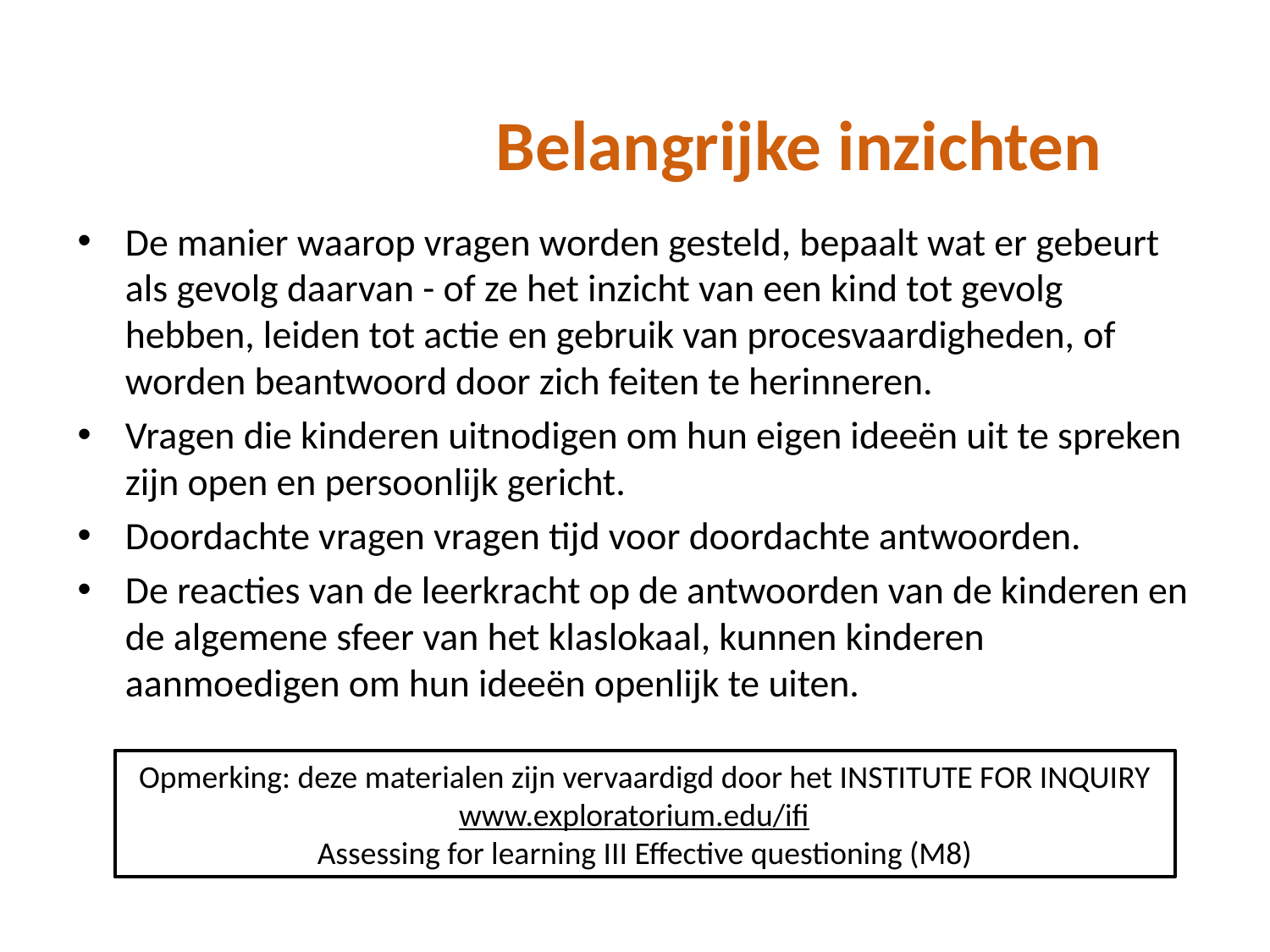

Belangrijke inzichten
De manier waarop vragen worden gesteld, bepaalt wat er gebeurt als gevolg daarvan - of ze het inzicht van een kind tot gevolg hebben, leiden tot actie en gebruik van procesvaardigheden, of worden beantwoord door zich feiten te herinneren.
Vragen die kinderen uitnodigen om hun eigen ideeën uit te spreken zijn open en persoonlijk gericht.
Doordachte vragen vragen tijd voor doordachte antwoorden.
De reacties van de leerkracht op de antwoorden van de kinderen en de algemene sfeer van het klaslokaal, kunnen kinderen aanmoedigen om hun ideeën openlijk te uiten.

Opmerking: deze materialen zijn vervaardigd door het INSTITUTE FOR INQUIRY
www.exploratorium.edu/ifi
Assessing for learning III Effective questioning (M8)